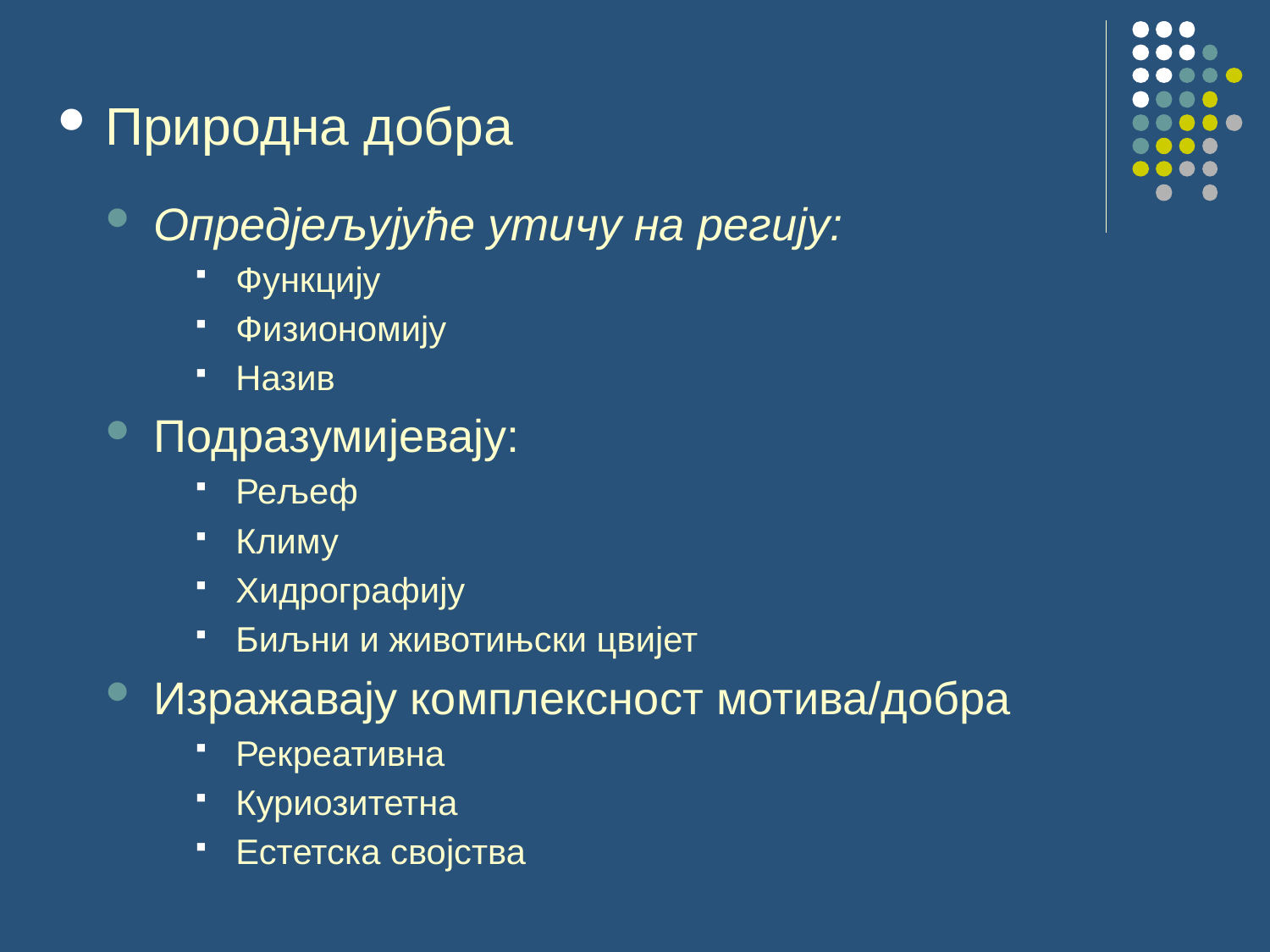

# Природна добра

Опредјељујуће утичу на регију:
Функцију
Физиономију
Назив
Подразумијевају:
Рељеф
Климу
Хидрографију
Биљни и животињски цвијет
Изражавају комплексност мотива/добра
Рекреативна
Куриозитетна
Естетска својства